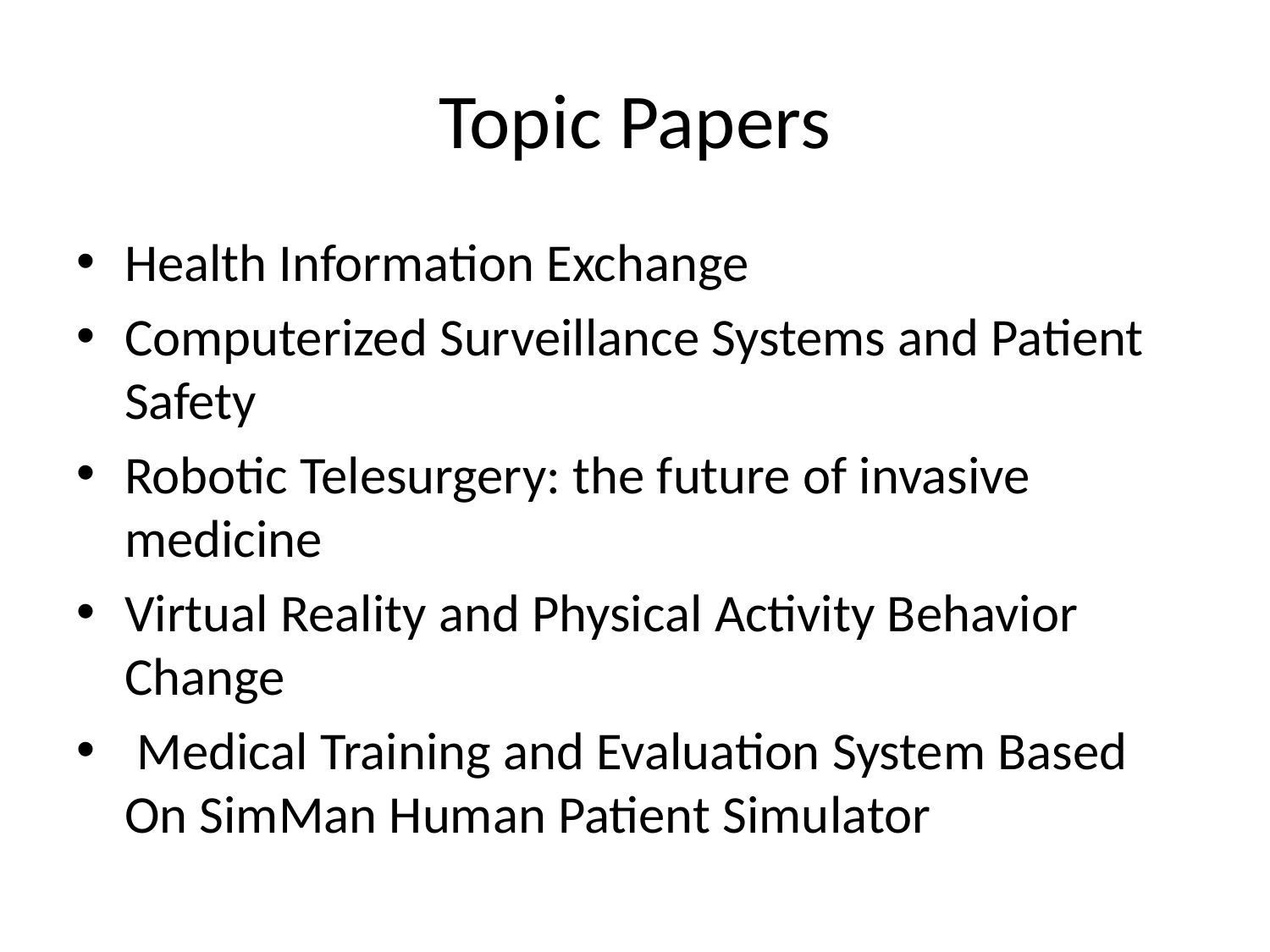

# Topic Papers
Health Information Exchange
Computerized Surveillance Systems and Patient Safety
Robotic Telesurgery: the future of invasive medicine
Virtual Reality and Physical Activity Behavior Change
 Medical Training and Evaluation System Based On SimMan Human Patient Simulator